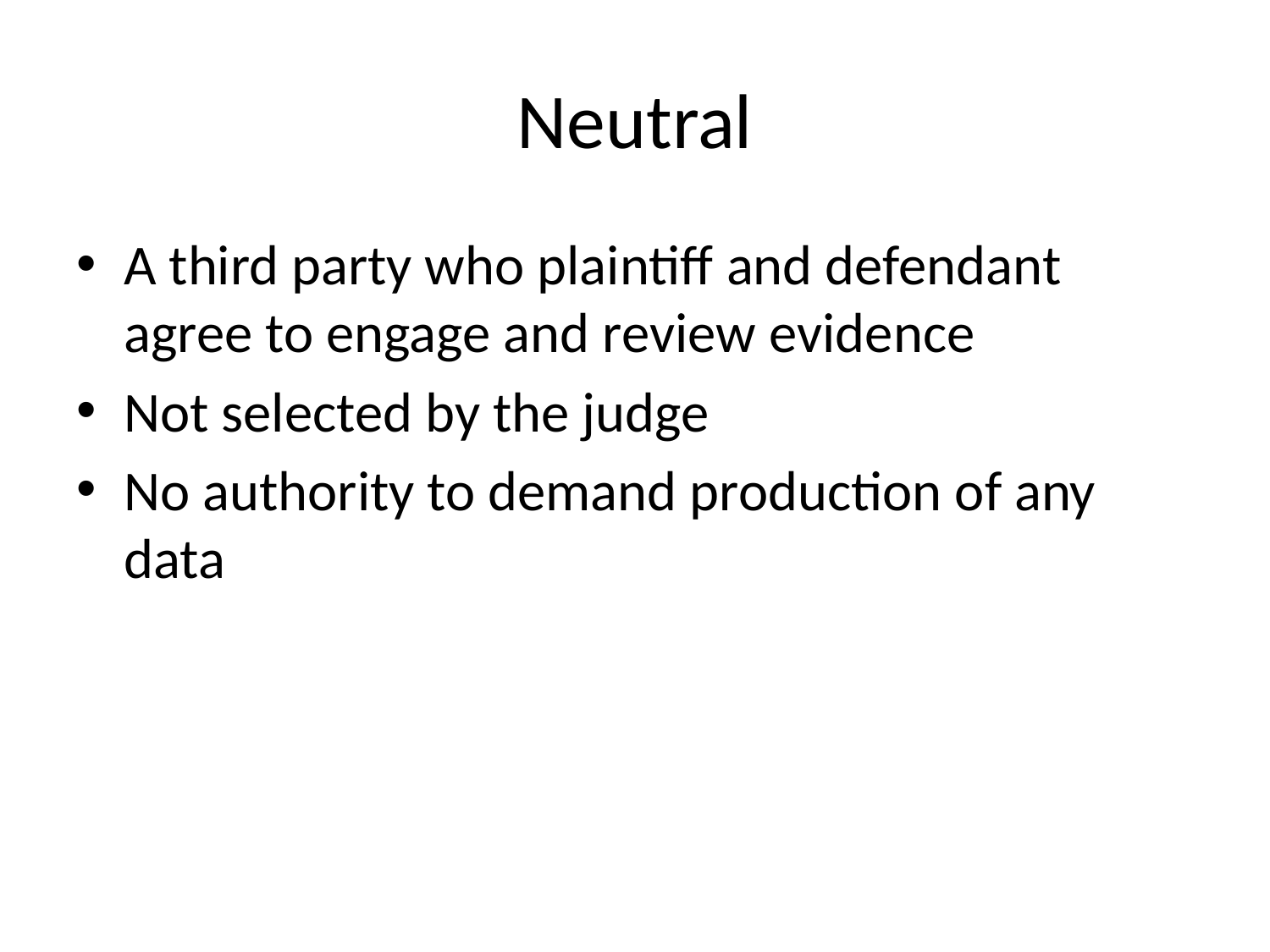

# Neutral
A third party who plaintiff and defendant agree to engage and review evidence
Not selected by the judge
No authority to demand production of any data